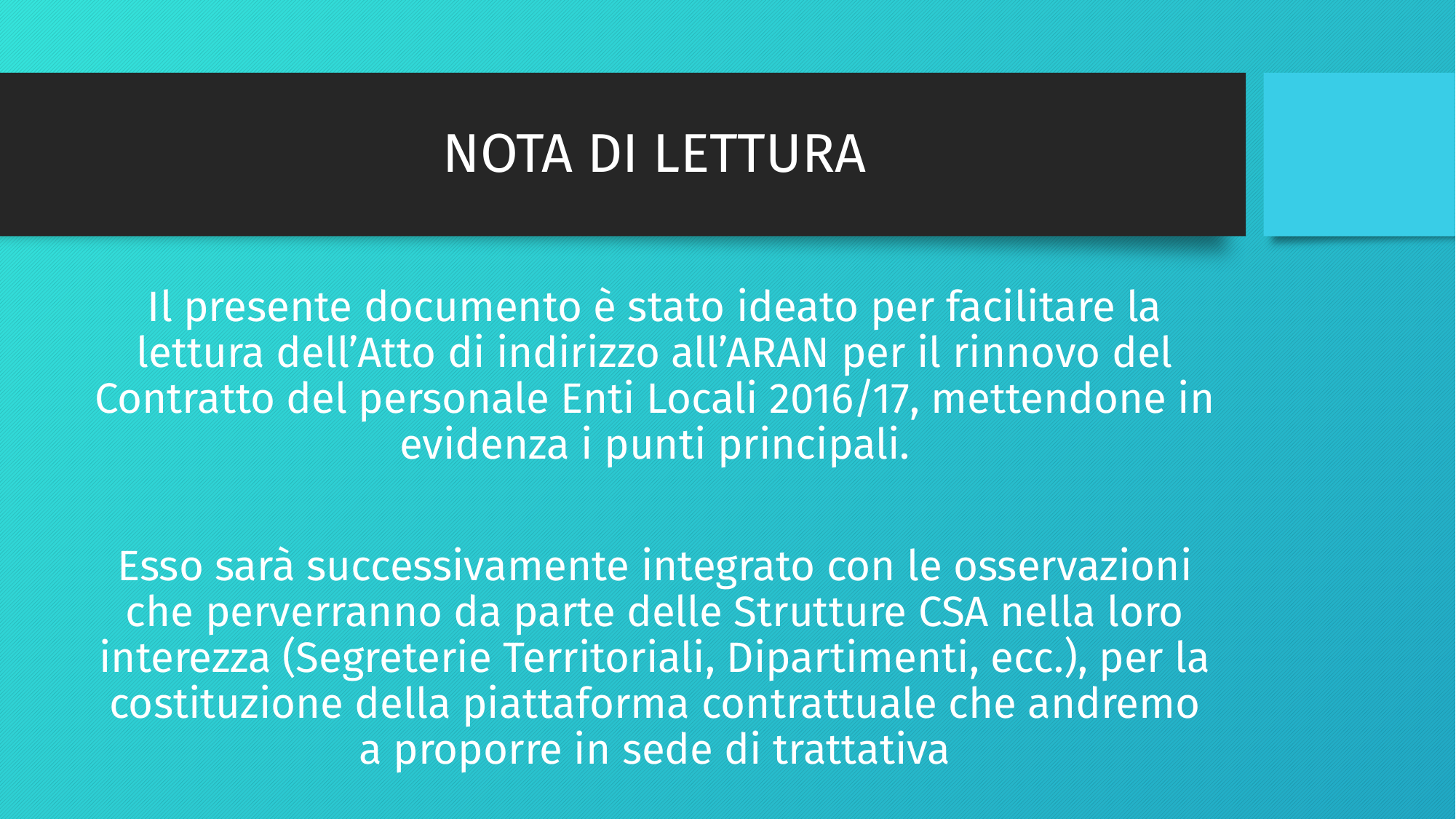

# NOTA DI LETTURA
Il presente documento è stato ideato per facilitare la lettura dell’Atto di indirizzo all’ARAN per il rinnovo del Contratto del personale Enti Locali 2016/17, mettendone in evidenza i punti principali.

Esso sarà successivamente integrato con le osservazioni che perverranno da parte delle Strutture CSA nella loro interezza (Segreterie Territoriali, Dipartimenti, ecc.), per la costituzione della piattaforma contrattuale che andremo a proporre in sede di trattativa